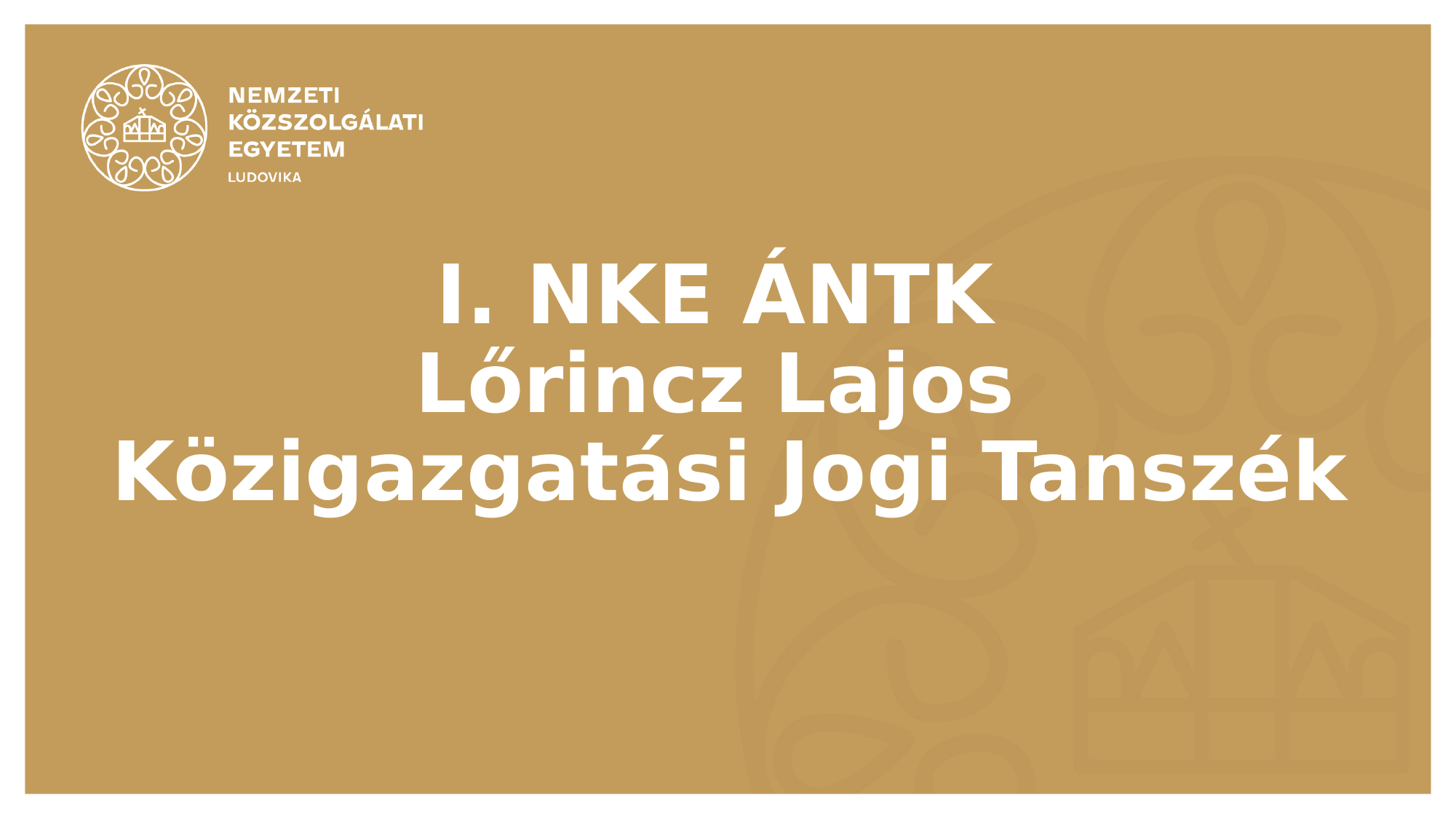

# I. NKE ÁNTK Lőrincz Lajos Közigazgatási Jogi Tanszék